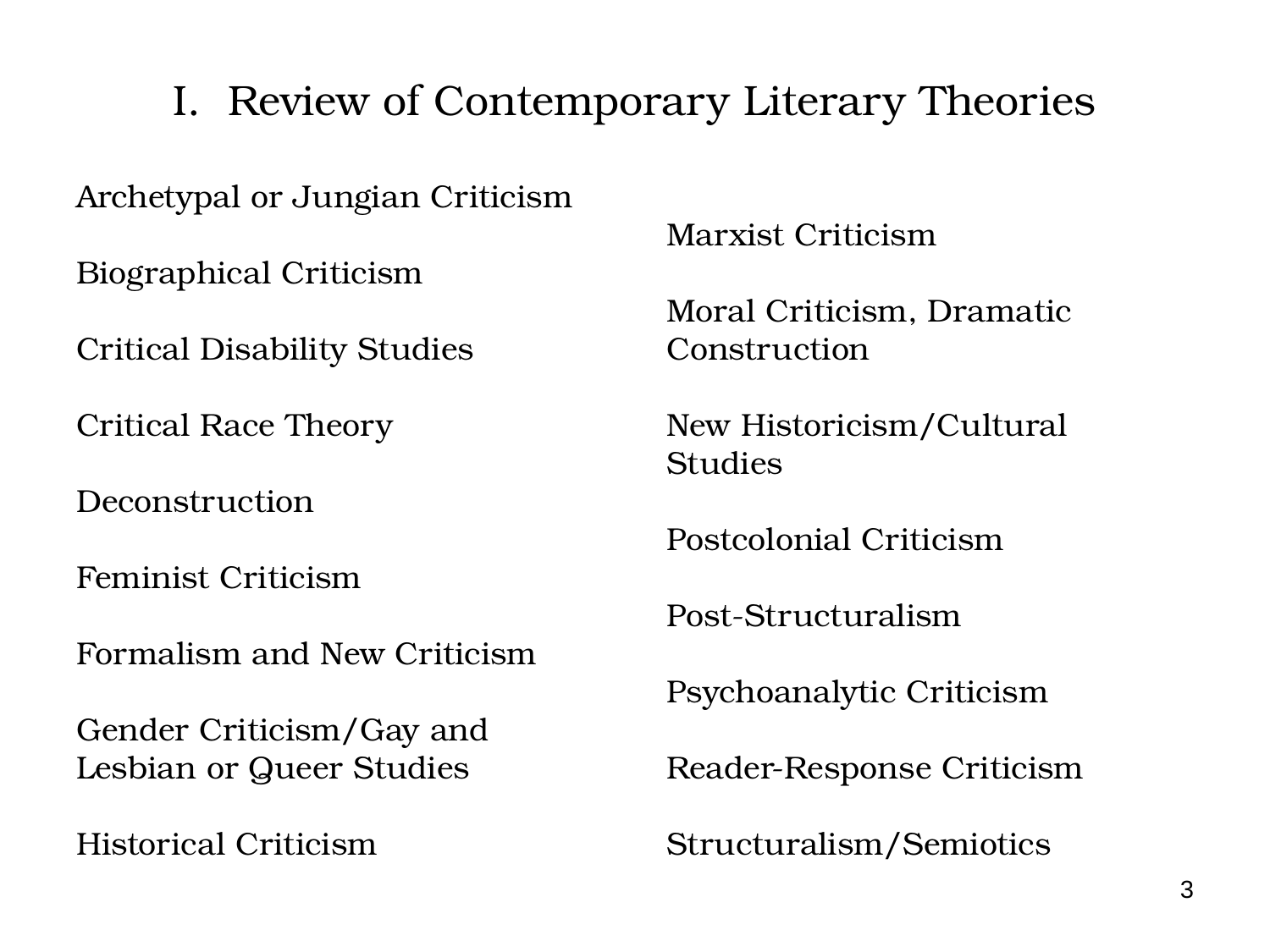

# I.  Review of Contemporary Literary Theories
Archetypal or Jungian Criticism

Biographical Criticism

Critical Disability Studies

Critical Race Theory

Deconstruction

Feminist Criticism

Formalism and New Criticism

Gender Criticism/Gay and Lesbian or Queer Studies

Historical Criticism

Marxist Criticism

Moral Criticism, Dramatic Construction

New Historicism/Cultural Studies

Postcolonial Criticism

Post-Structuralism

Psychoanalytic Criticism

Reader-Response Criticism

Structuralism/Semiotics

3